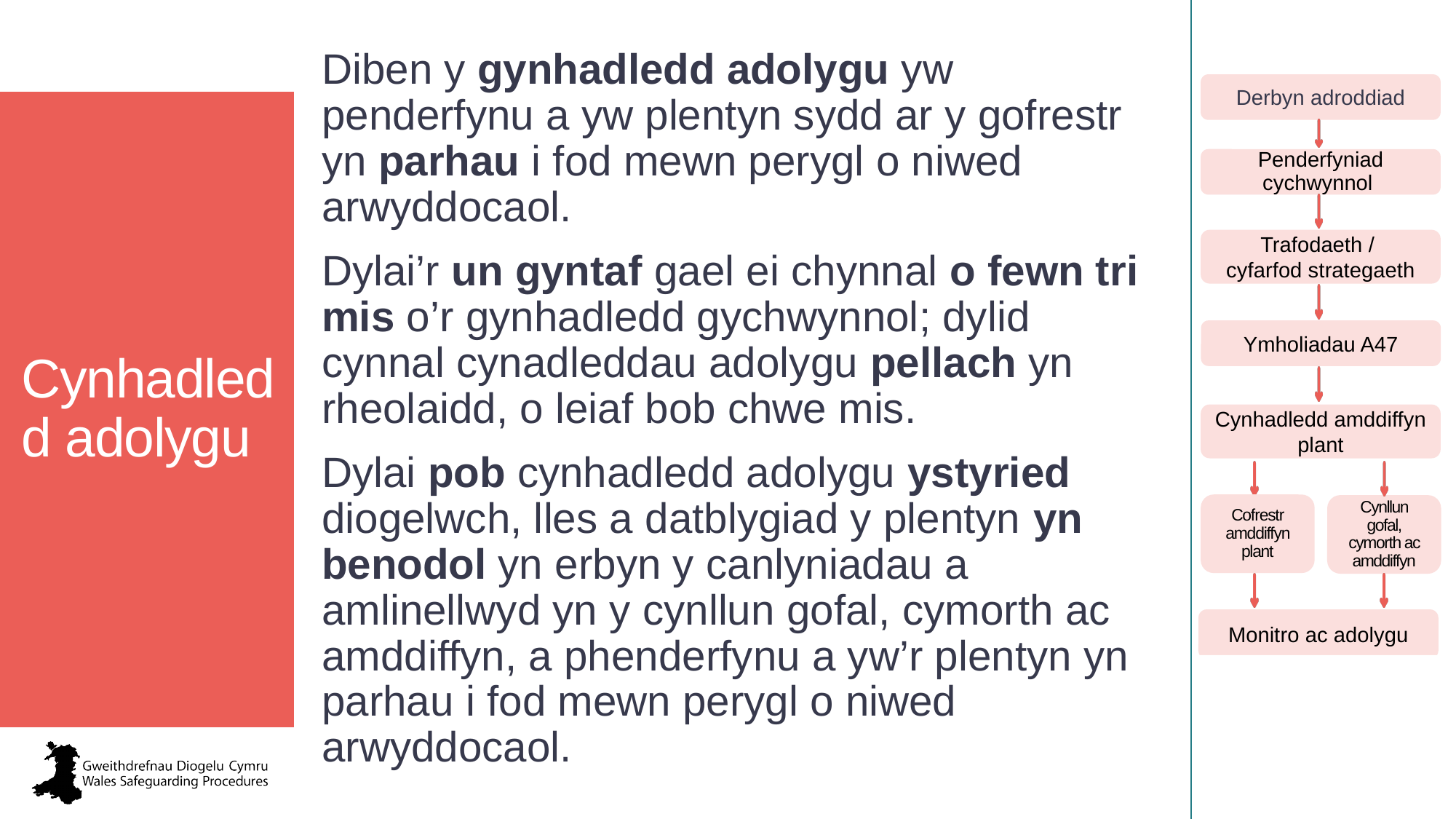

Diben y gynhadledd adolygu yw penderfynu a yw plentyn sydd ar y gofrestr yn parhau i fod mewn perygl o niwed arwyddocaol.
Dylai’r un gyntaf gael ei chynnal o fewn tri mis o’r gynhadledd gychwynnol; dylid cynnal cynadleddau adolygu pellach yn rheolaidd, o leiaf bob chwe mis.
Dylai pob cynhadledd adolygu ystyried diogelwch, lles a datblygiad y plentyn yn benodol yn erbyn y canlyniadau a amlinellwyd yn y cynllun gofal, cymorth ac amddiffyn, a phenderfynu a yw’r plentyn yn parhau i fod mewn perygl o niwed arwyddocaol.
Cynhadledd adolygu